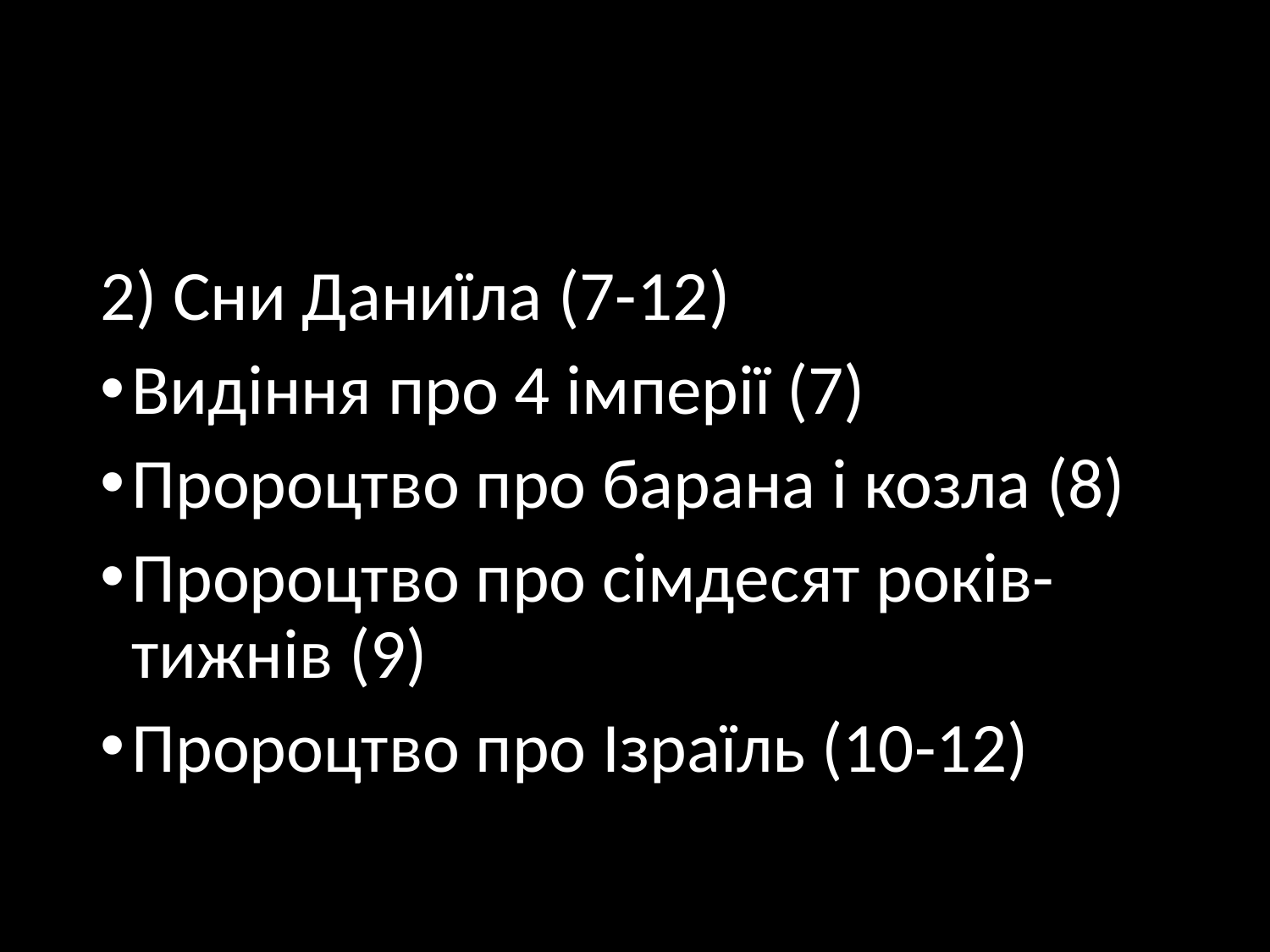

#
2) Сни Даниїла (7-12)
Видіння про 4 імперії (7)
Пророцтво про барана і козла (8)
Пророцтво про сімдесят років-тижнів (9)
Пророцтво про Ізраїль (10-12)